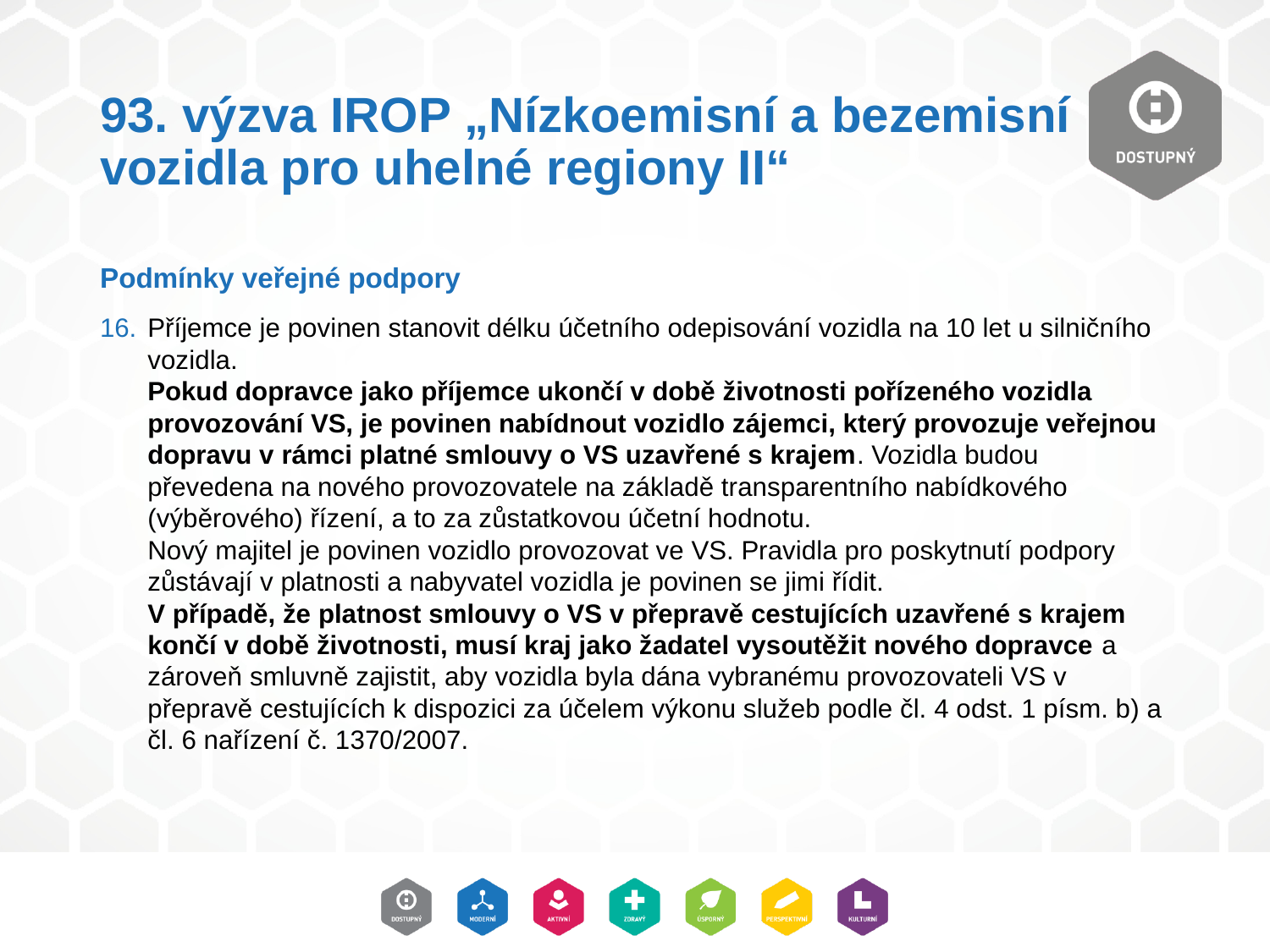

# 93. výzva IROP „Nízkoemisní a bezemisní vozidla pro uhelné regiony II“
Podmínky veřejné podpory
Příjemce je povinen stanovit délku účetního odepisování vozidla na 10 let u silničního vozidla.
Pokud dopravce jako příjemce ukončí v době životnosti pořízeného vozidla provozování VS, je povinen nabídnout vozidlo zájemci, který provozuje veřejnou dopravu v rámci platné smlouvy o VS uzavřené s krajem. Vozidla budou převedena na nového provozovatele na základě transparentního nabídkového (výběrového) řízení, a to za zůstatkovou účetní hodnotu.
Nový majitel je povinen vozidlo provozovat ve VS. Pravidla pro poskytnutí podpory zůstávají v platnosti a nabyvatel vozidla je povinen se jimi řídit.
V případě, že platnost smlouvy o VS v přepravě cestujících uzavřené s krajem končí v době životnosti, musí kraj jako žadatel vysoutěžit nového dopravce a zároveň smluvně zajistit, aby vozidla byla dána vybranému provozovateli VS v přepravě cestujících k dispozici za účelem výkonu služeb podle čl. 4 odst. 1 písm. b) a čl. 6 nařízení č. 1370/2007.